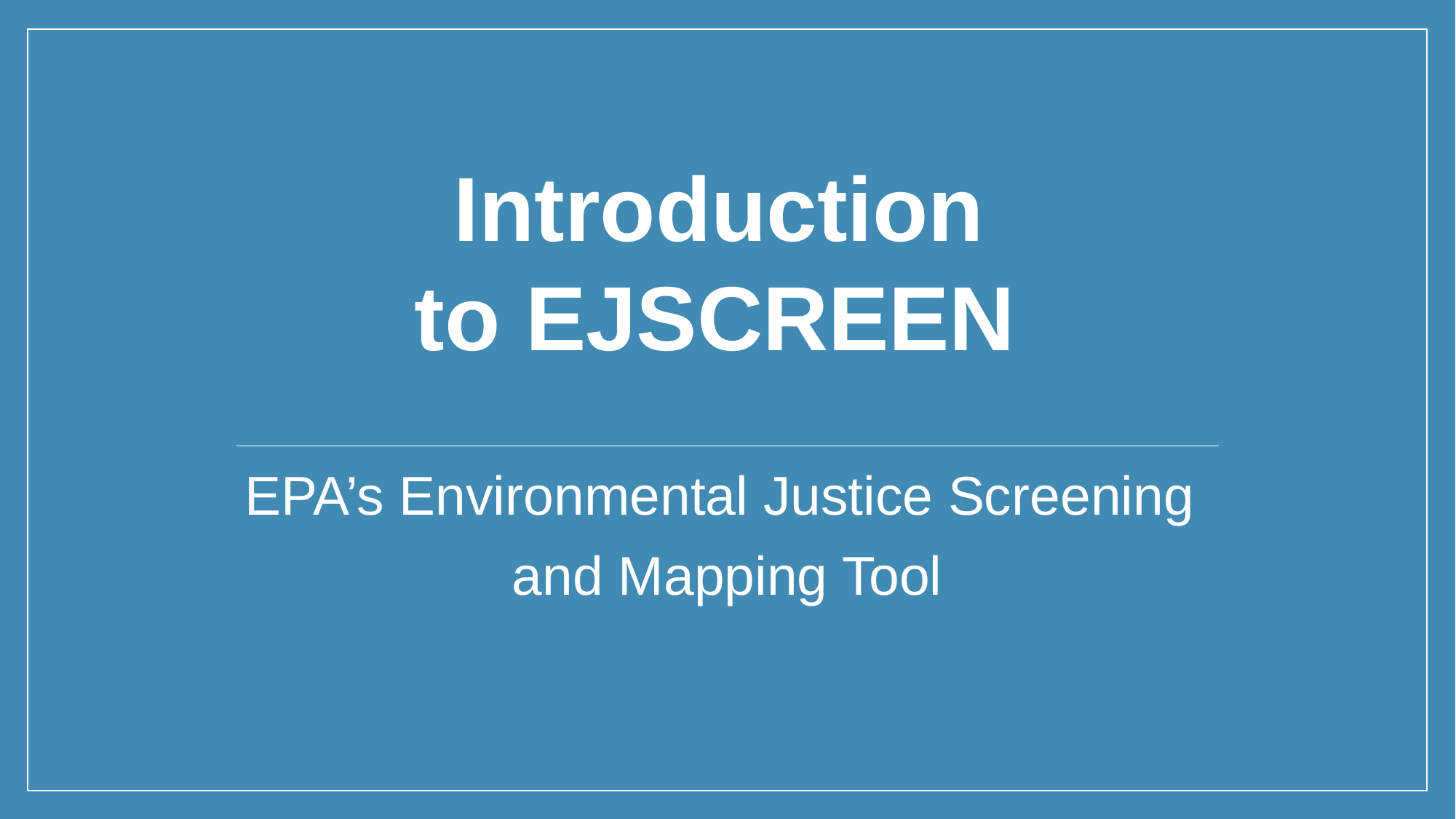

Introduction
to EJSCREEN
EPA’s Environmental Justice Screening
and Mapping Tool